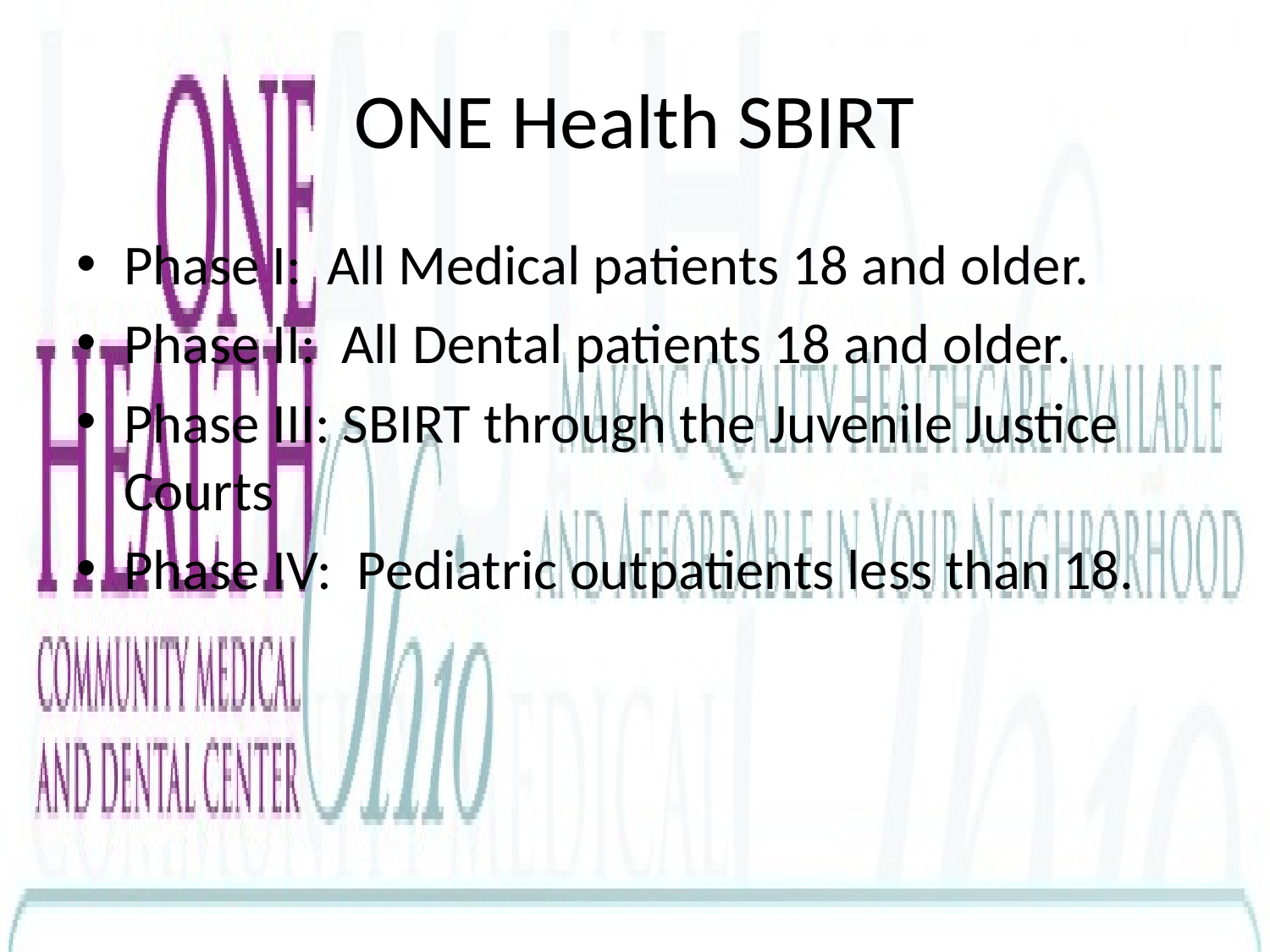

# ONE Health SBIRT
Phase I:  All Medical patients 18 and older.
Phase II:  All Dental patients 18 and older.
Phase III: SBIRT through the Juvenile Justice Courts
Phase IV:  Pediatric outpatients less than 18.